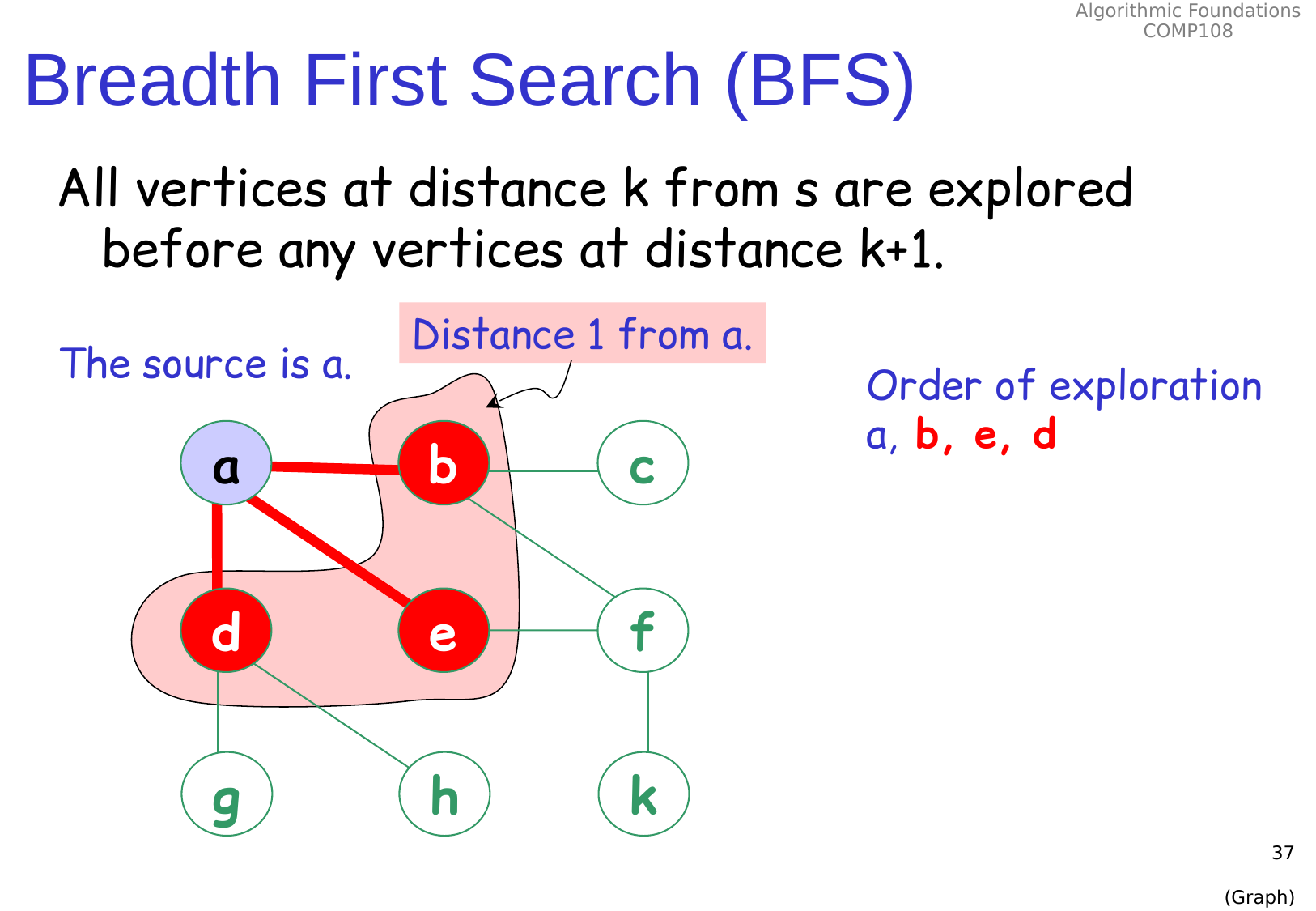

# Breadth First Search (BFS)
All vertices at distance k from s are explored before any vertices at distance k+1.
Distance 1 from a.
The source is a.

Order of exploration
a, b, e, d

a
b
c

d
e
f

g
h
k
37

(Graph)